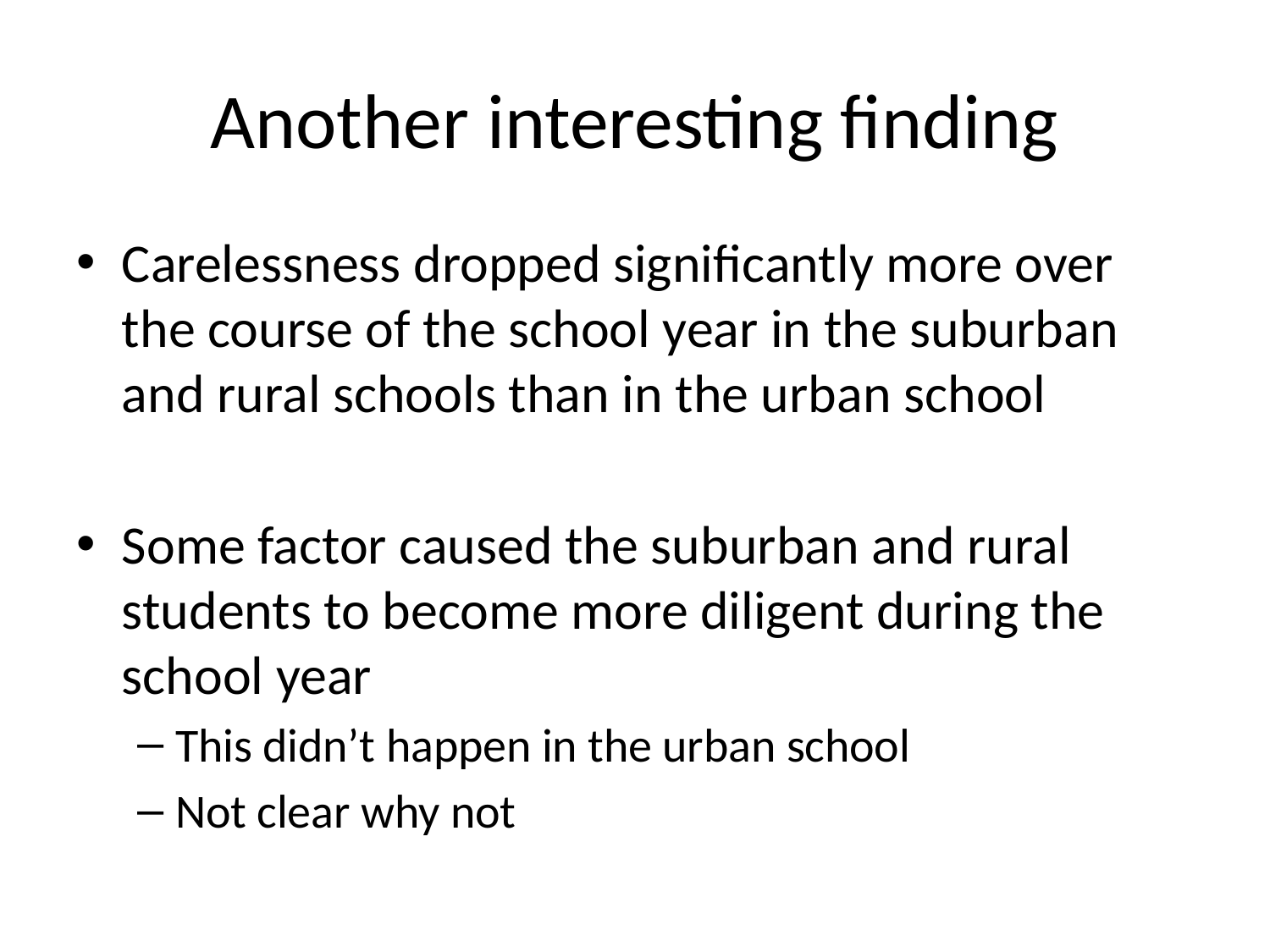

# Another interesting finding
Carelessness dropped significantly more over the course of the school year in the suburban and rural schools than in the urban school

Some factor caused the suburban and rural students to become more diligent during the school year
This didn’t happen in the urban school
Not clear why not